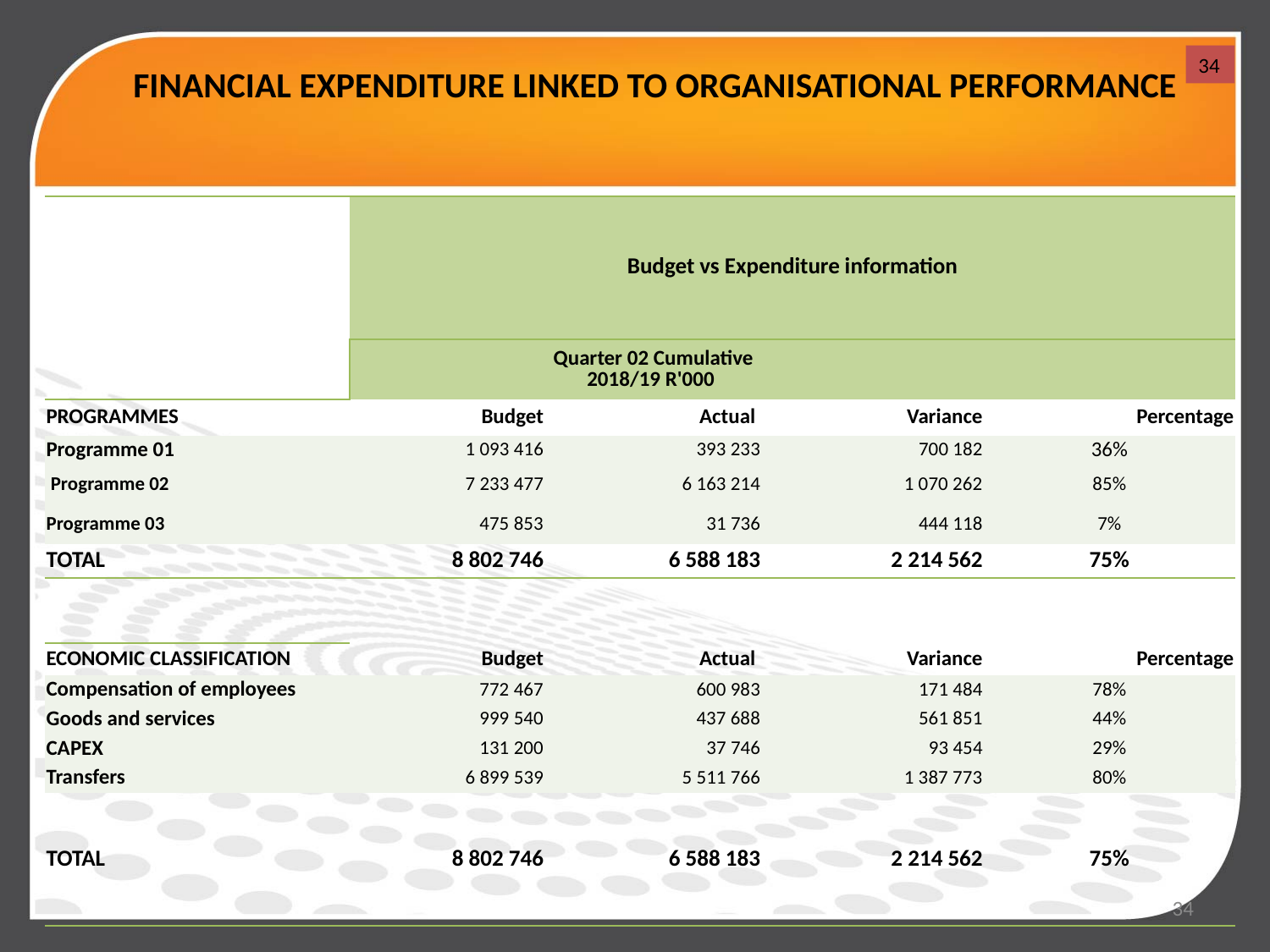

34
FINANCIAL EXPENDITURE LINKED TO ORGANISATIONAL PERFORMANCE
|  | Budget vs Expenditure information |  |  |  |
| --- | --- | --- | --- | --- |
|  |  | Quarter 02 Cumulative 2018/19 R'000 |  |  |
| PROGRAMMES | Budget | Actual | Variance | Percentage |
| Programme 01 | 1 093 416 | 393 233 | 700 182 | 36% |
| Programme 02 | 7 233 477 | 6 163 214 | 1 070 262 | 85% |
| Programme 03 | 475 853 | 31 736 | 444 118 | 7% |
| TOTAL | 8 802 746 | 6 588 183 | 2 214 562 | 75% |
|  |  |  |  |  |
|  |  |  |  |  |
| ECONOMIC CLASSIFICATION | Budget | Actual | Variance | Percentage |
| Compensation of employees | 772 467 | 600 983 | 171 484 | 78% |
| Goods and services | 999 540 | 437 688 | 561 851 | 44% |
| CAPEX | 131 200 | 37 746 | 93 454 | 29% |
| Transfers | 6 899 539 | 5 511 766 | 1 387 773 | 80% |
| TOTAL | 8 802 746 | 6 588 183 | 2 214 562 | 75% |
34